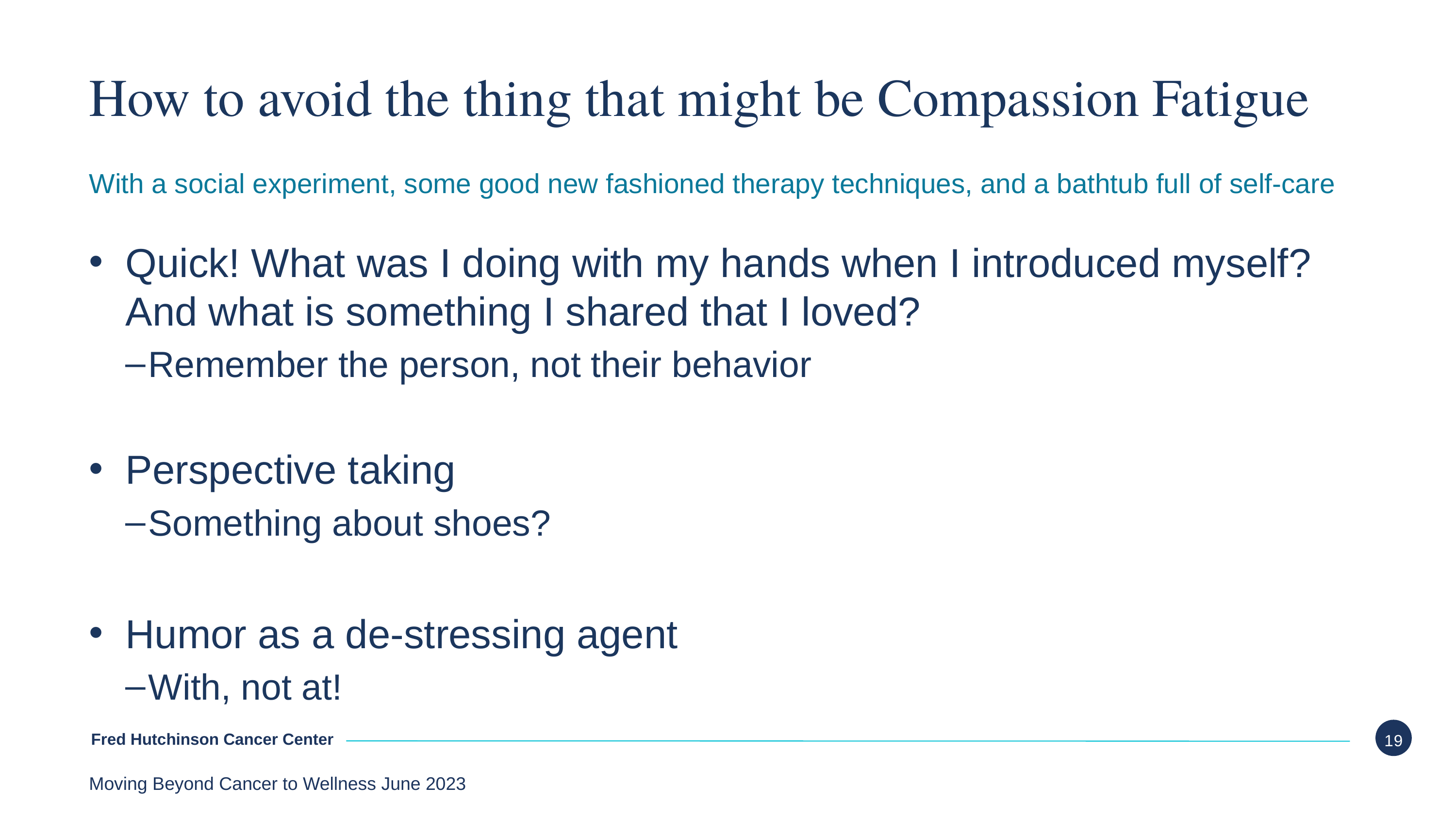

# How to avoid the thing that might be Compassion Fatigue
With a social experiment, some good new fashioned therapy techniques, and a bathtub full of self-care
Quick! What was I doing with my hands when I introduced myself? And what is something I shared that I loved?
Remember the person, not their behavior

Perspective taking
Something about shoes?

Humor as a de-stressing agent
With, not at!

Moving Beyond Cancer to Wellness June 2023